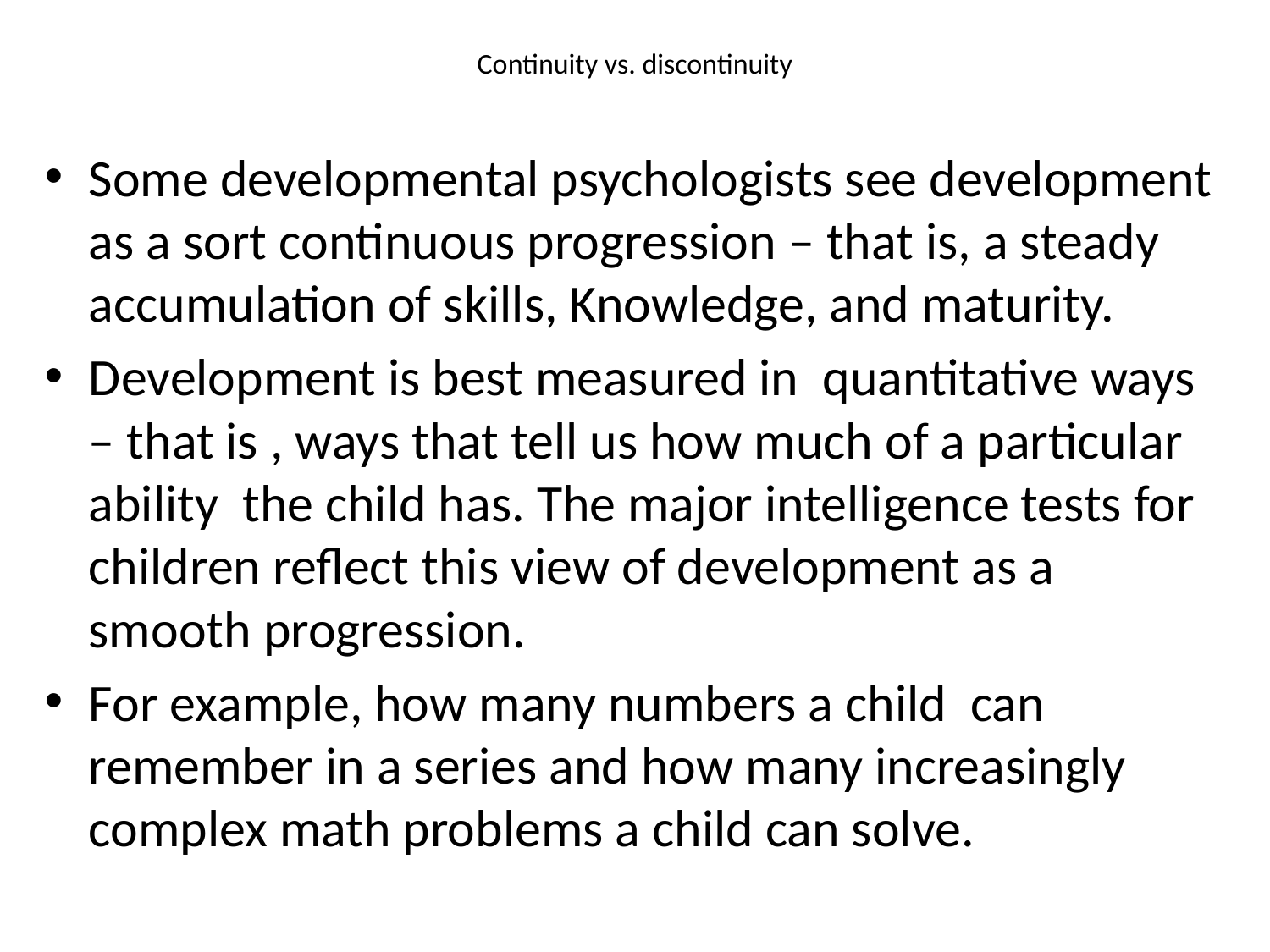

# Continuity vs. discontinuity
Some developmental psychologists see development as a sort continuous progression – that is, a steady accumulation of skills, Knowledge, and maturity.
Development is best measured in  quantitative ways – that is , ways that tell us how much of a particular ability  the child has. The major intelligence tests for children reflect this view of development as a smooth progression.
For example, how many numbers a child  can remember in a series and how many increasingly complex math problems a child can solve.